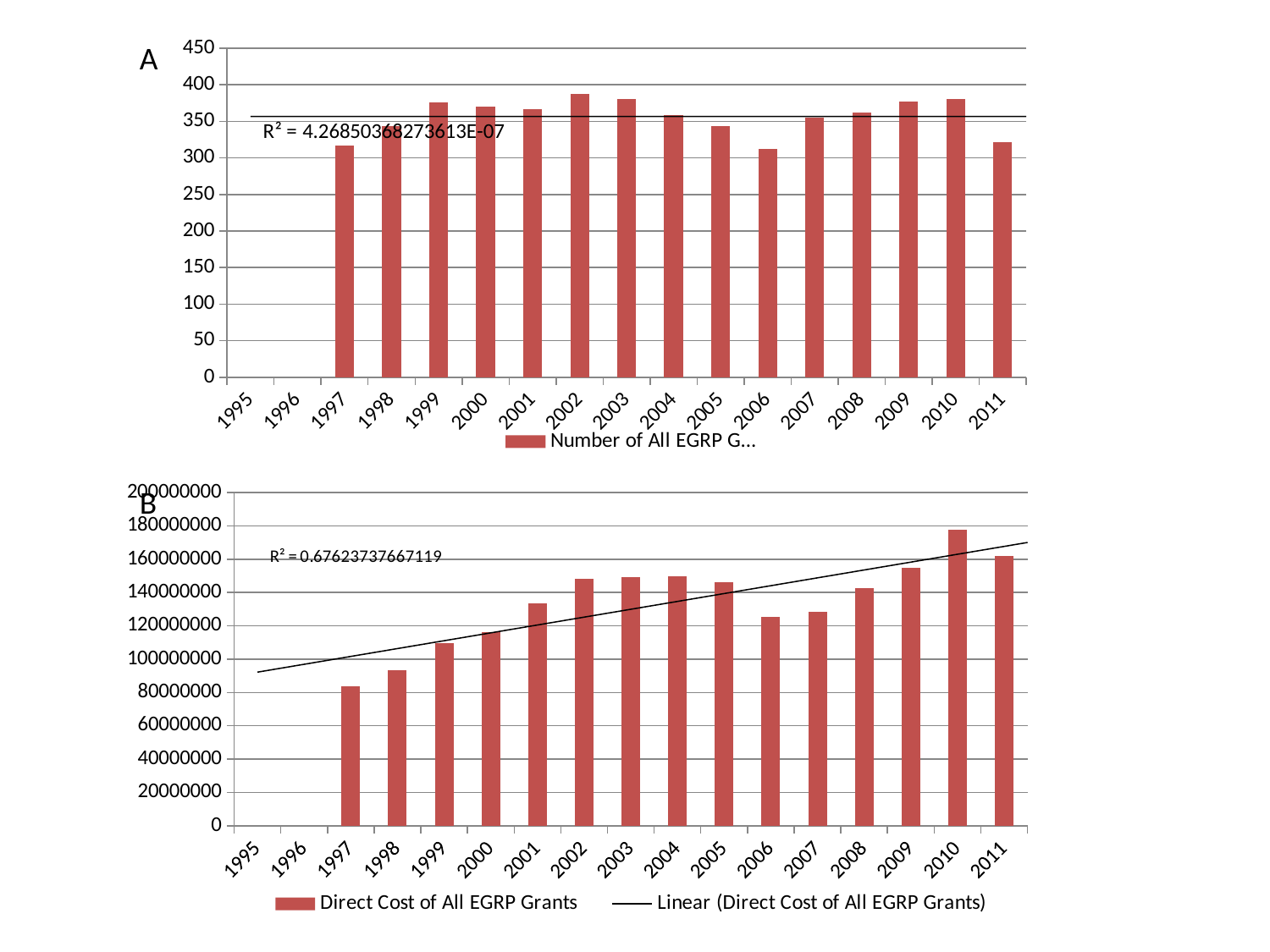

### Chart

| Category | Number of All EGRP Grants |
|---|---|
| 1995 | None |
| 1996 | None |
| 1997 | 317.0 |
| 1998 | 343.0 |
| 1999 | 376.0 |
| 2000 | 370.0 |
| 2001 | 367.0 |
| 2002 | 388.0 |
| 2003 | 380.0 |
| 2004 | 359.0 |
| 2005 | 344.0 |
| 2006 | 312.0 |
| 2007 | 355.0 |
| 2008 | 362.0 |
| 2009 | 377.0 |
| 2010 | 380.0 |
| 2011 | 321.0 |
A

### Chart

| Category | Direct Cost of All EGRP Grants |
|---|---|
| 1995 | None |
| 1996 | None |
| 1997 | 83769572.0 |
| 1998 | 93220486.0 |
| 1999 | 109364922.0 |
| 2000 | 116180025.0 |
| 2001 | 133534330.0 |
| 2002 | 148181575.0 |
| 2003 | 149184689.0 |
| 2004 | 149716190.0 |
| 2005 | 146143727.0 |
| 2006 | 125253875.0 |
| 2007 | 128388100.0 |
| 2008 | 142654404.0 |
| 2009 | 154863052.0 |
| 2010 | 177530545.0 |
| 2011 | 161765625.0 |
B